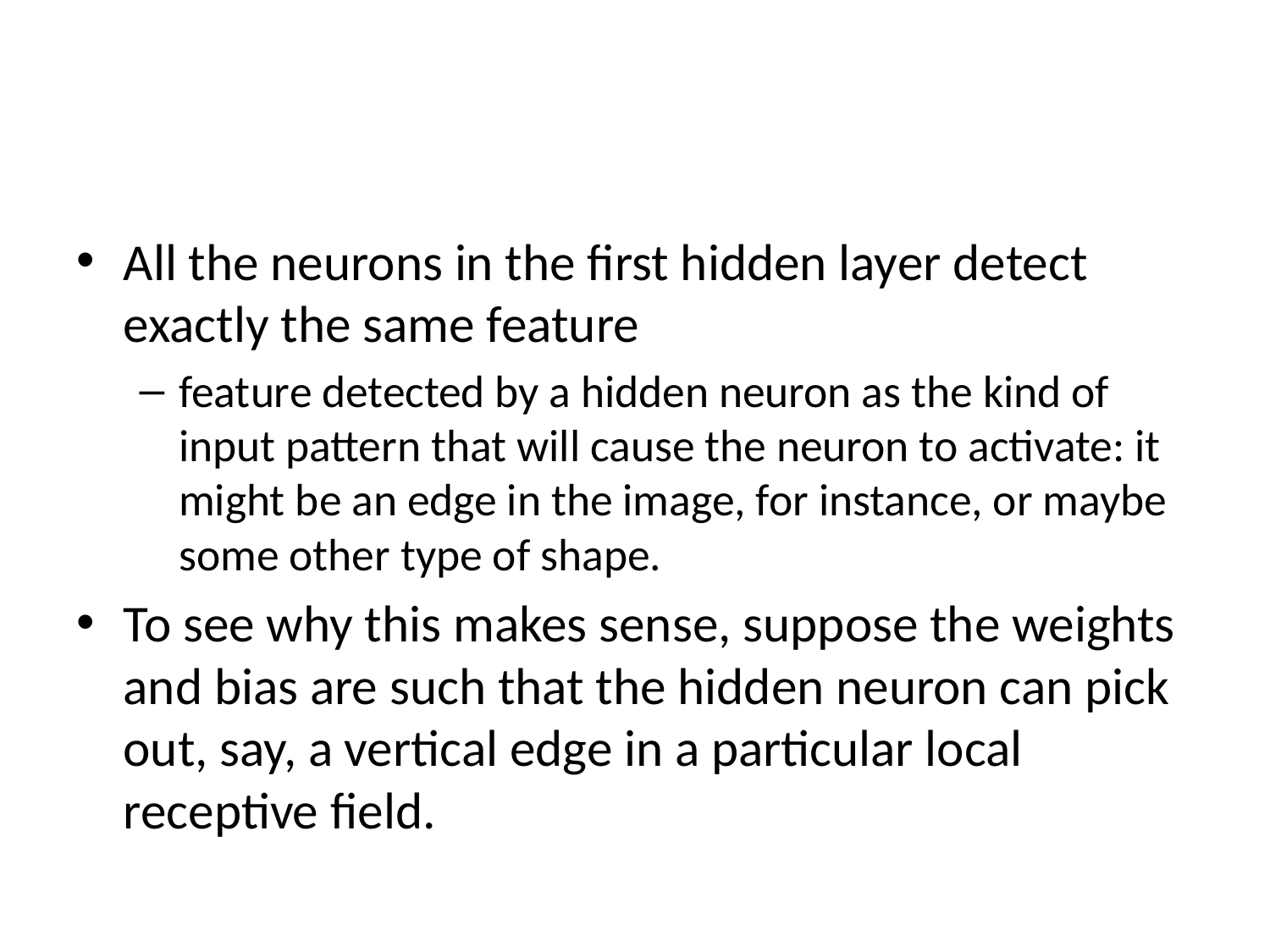

#
All the neurons in the first hidden layer detect exactly the same feature
feature detected by a hidden neuron as the kind of input pattern that will cause the neuron to activate: it might be an edge in the image, for instance, or maybe some other type of shape.
To see why this makes sense, suppose the weights and bias are such that the hidden neuron can pick out, say, a vertical edge in a particular local receptive field.